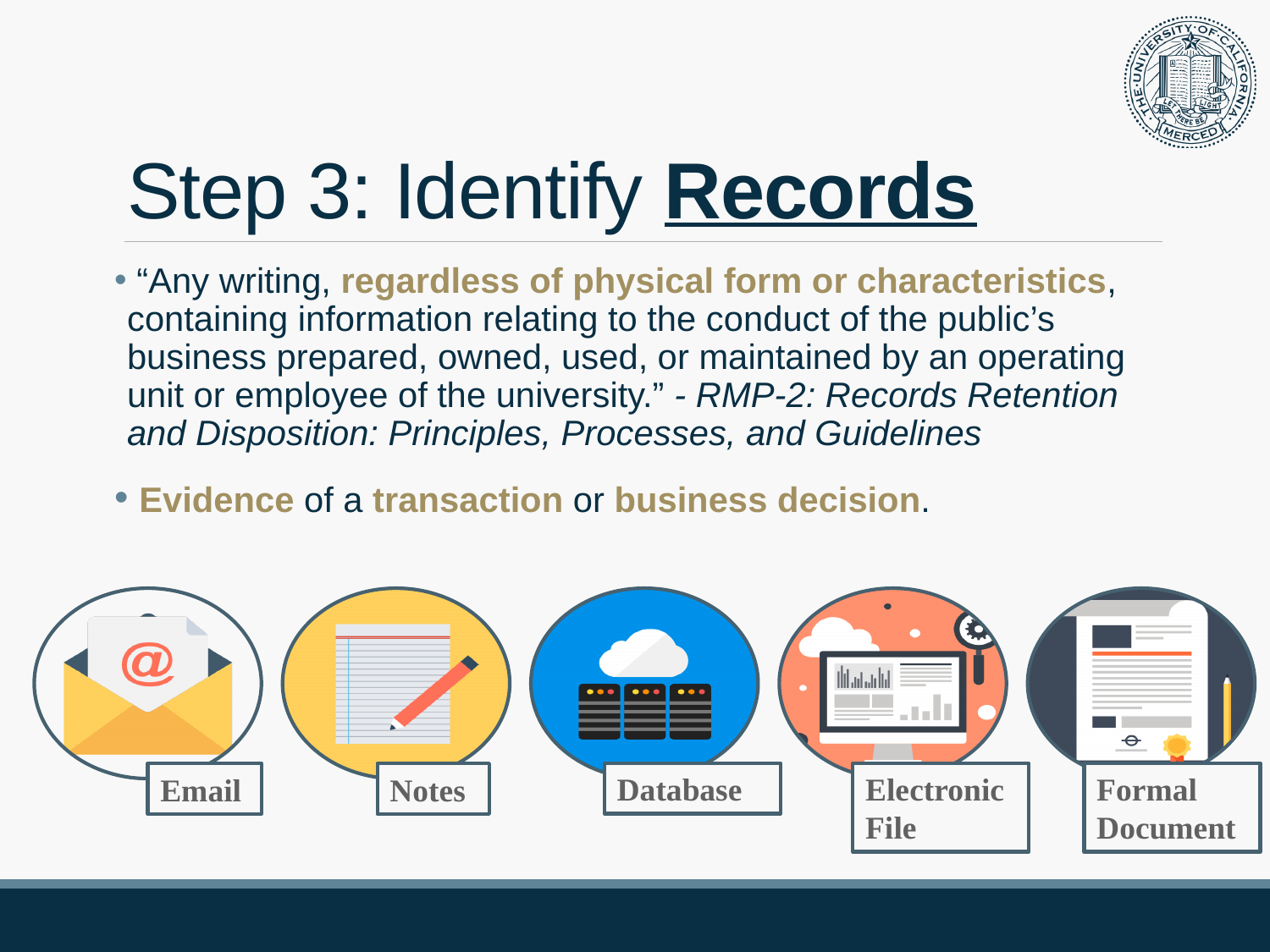

# Step 3: Identify Records
 “Any writing, regardless of physical form or characteristics, containing information relating to the conduct of the public’s business prepared, owned, used, or maintained by an operating unit or employee of the university.” - RMP-2: Records Retention and Disposition: Principles, Processes, and Guidelines
 Evidence of a transaction or business decision.

Formal Document
Database
Electronic File
Email
Notes